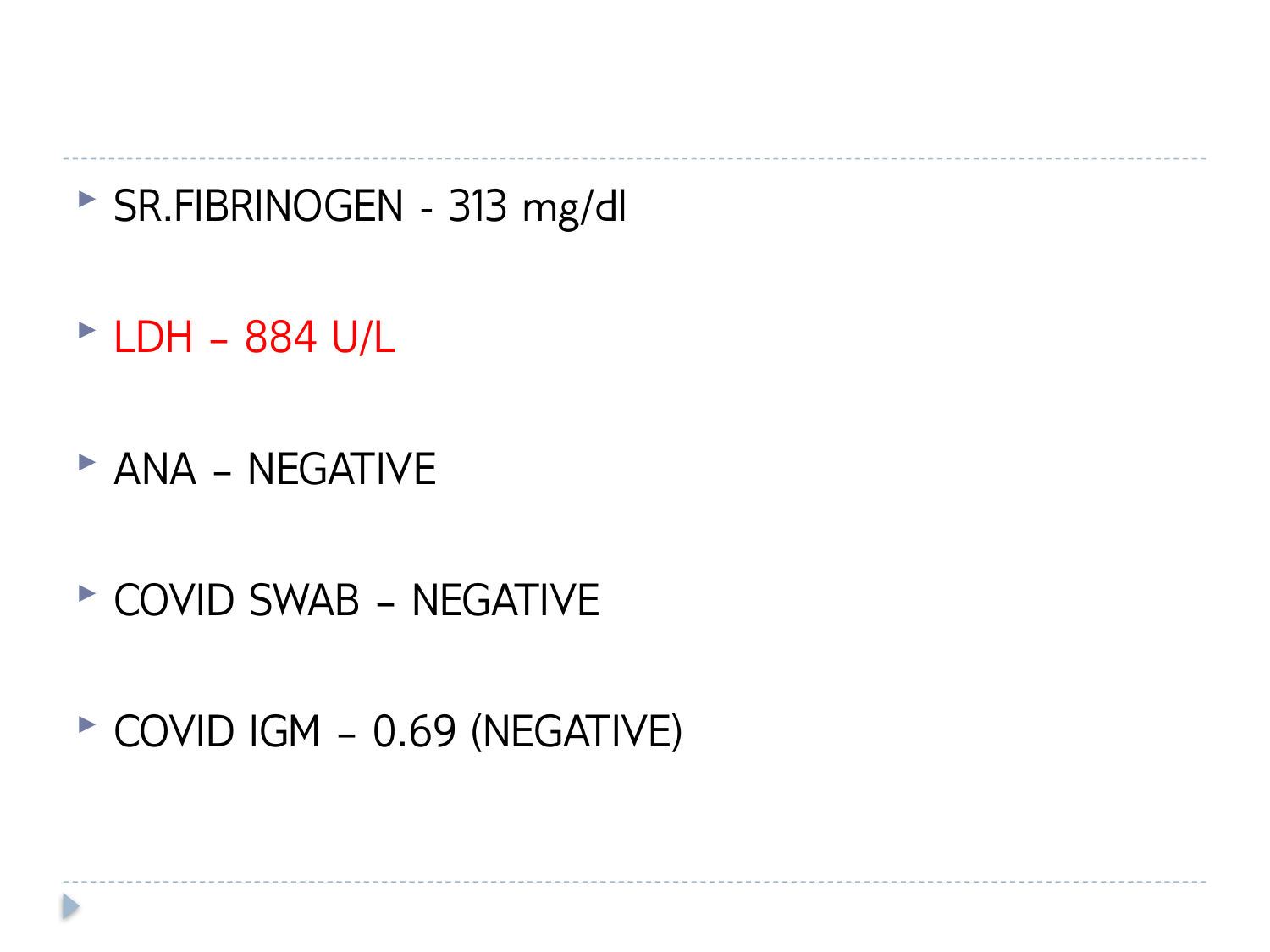

SR.FIBRINOGEN - 313 mg/dl

LDH – 884 U/L

ANA – NEGATIVE

COVID SWAB – NEGATIVE

COVID IGM – 0.69 (NEGATIVE)